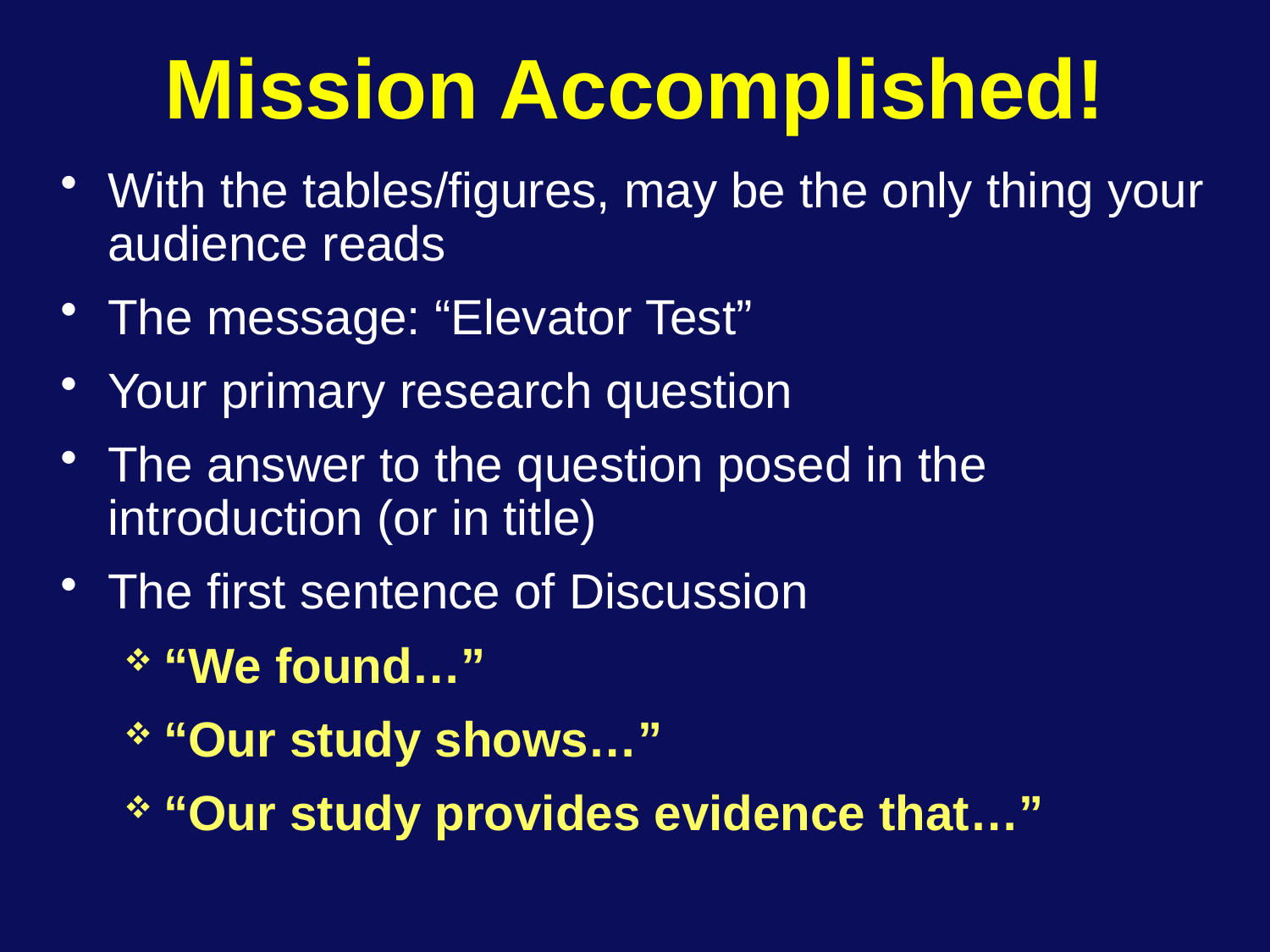

# Mission Accomplished!
With the tables/figures, may be the only thing your audience reads
The message: “Elevator Test”
Your primary research question
The answer to the question posed in the introduction (or in title)
The first sentence of Discussion
“We found…”
“Our study shows…”
“Our study provides evidence that…”